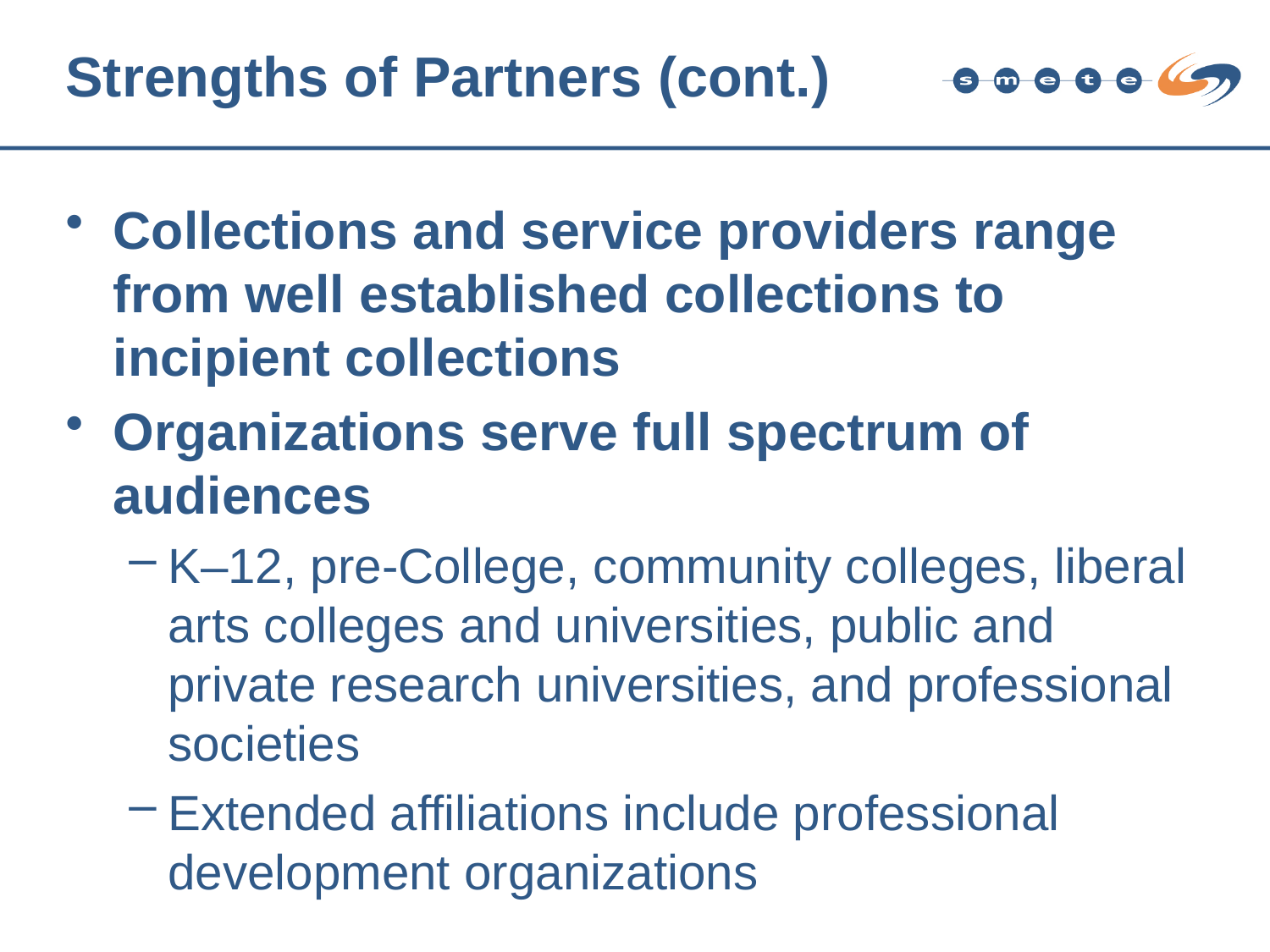

# Strengths of Partners (cont.)
Collections and service providers range from well established collections to incipient collections
Organizations serve full spectrum of audiences
K–12, pre-College, community colleges, liberal arts colleges and universities, public and private research universities, and professional societies
Extended affiliations include professional development organizations